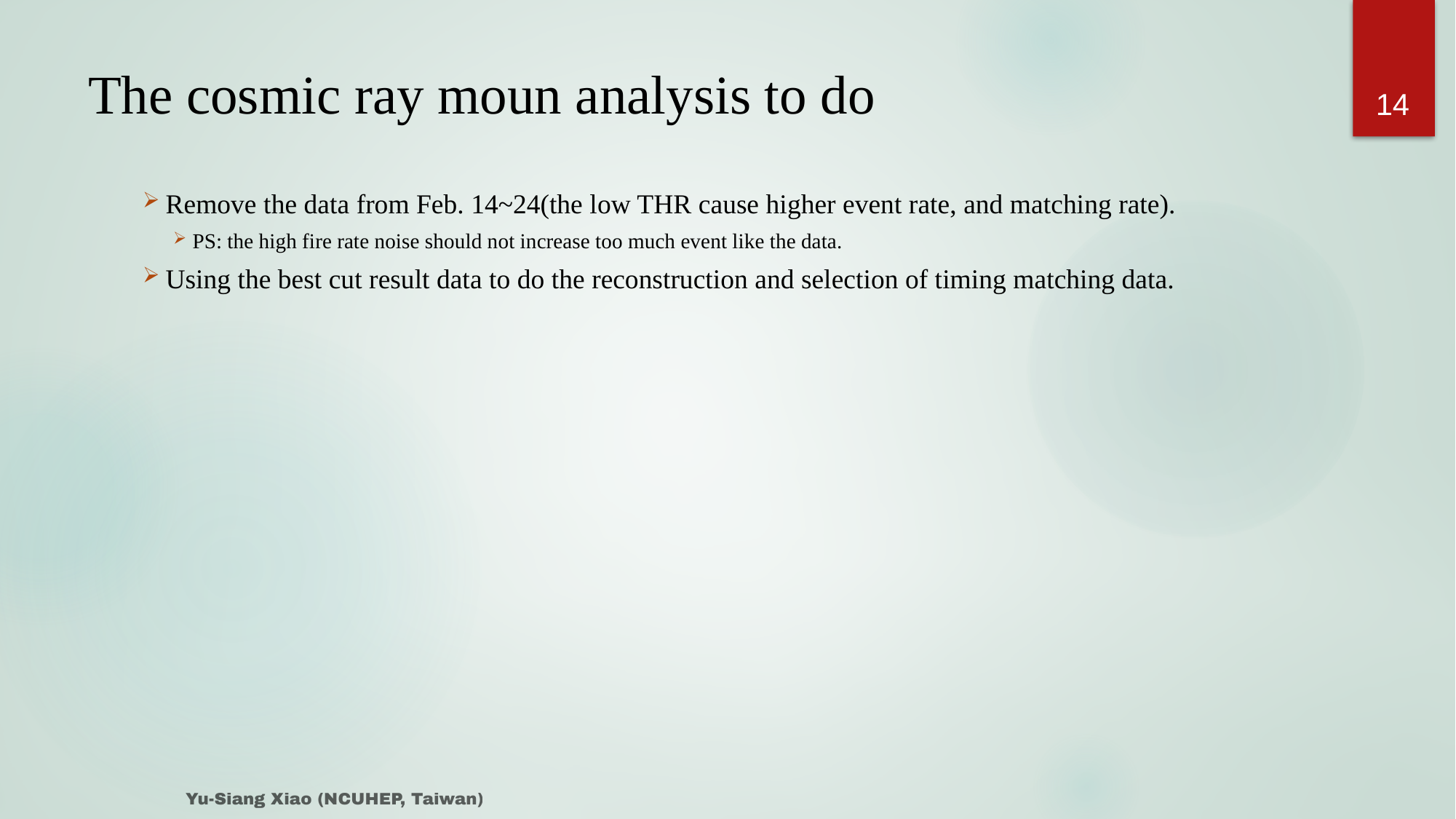

14
# The cosmic ray moun analysis to do
Remove the data from Feb. 14~24(the low THR cause higher event rate, and matching rate).
PS: the high fire rate noise should not increase too much event like the data.
Using the best cut result data to do the reconstruction and selection of timing matching data.
Yu-Siang Xiao (NCUHEP, Taiwan)